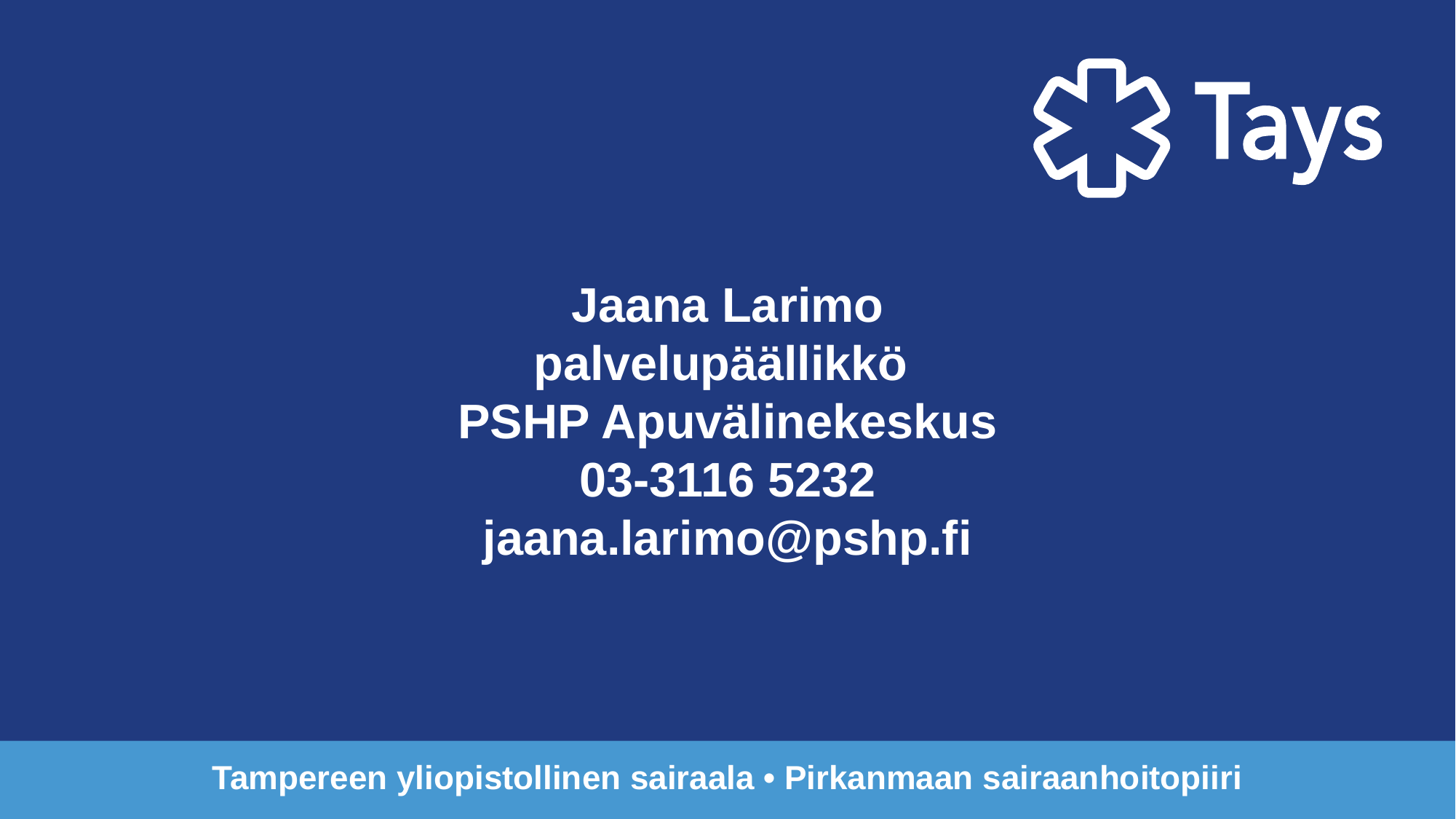

# Jaana Larimo palvelupäällikkö PSHP Apuvälinekeskus 03-3116 5232 jaana.larimo@pshp.fi
Tampereen yliopistollinen sairaala • Pirkanmaan sairaanhoitopiiri